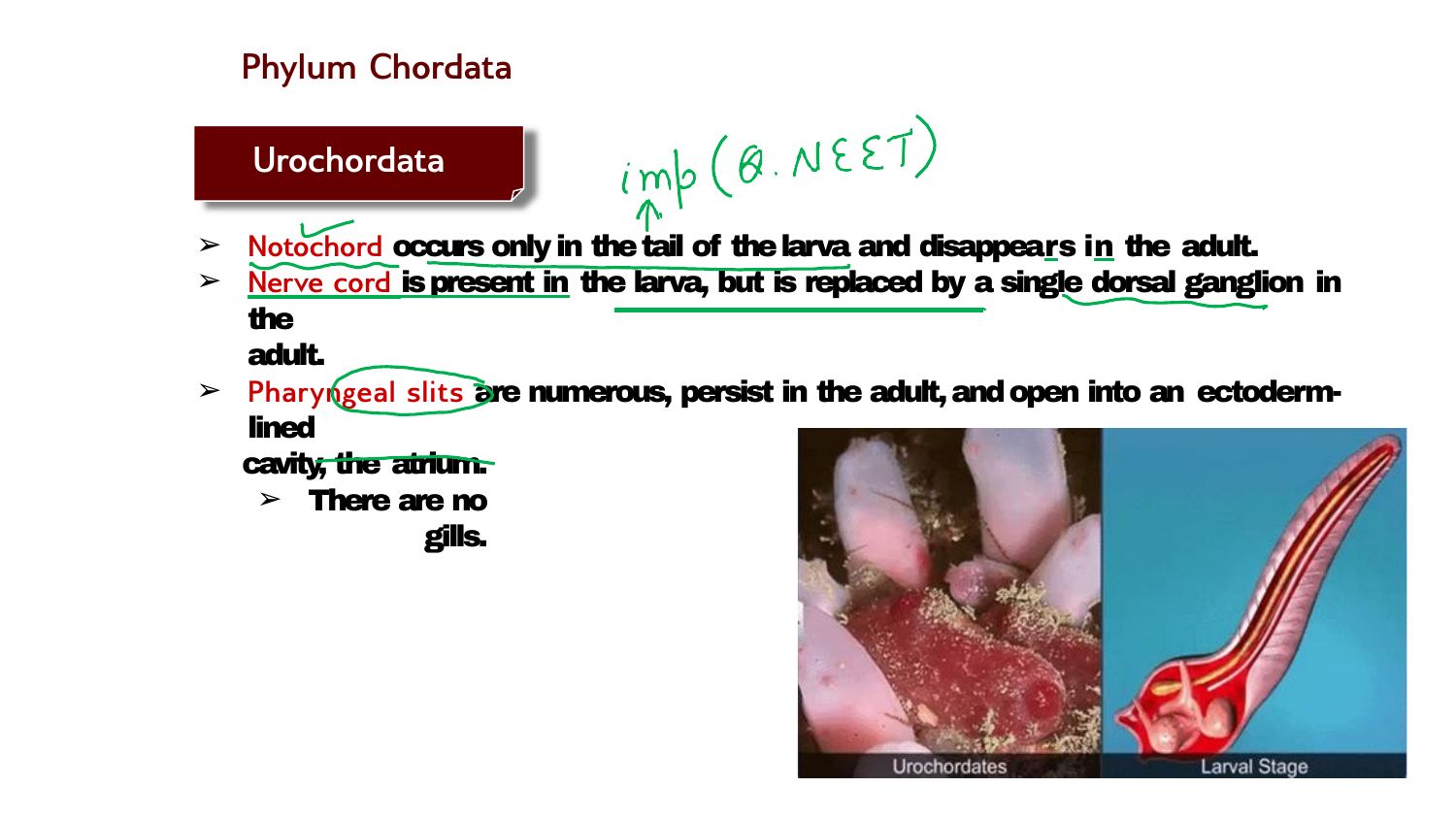

# Phylum Chordata

Urochordata

Notochord occurs only in the tail of the larva and disappears in the adult.
Nerve cord is present in the larva, but is replaced by a single dorsal ganglion in the
adult.
Pharyngeal slits are numerous, persist in the adult, and open into an ectoderm-lined
cavity, the atrium.
There are no gills.